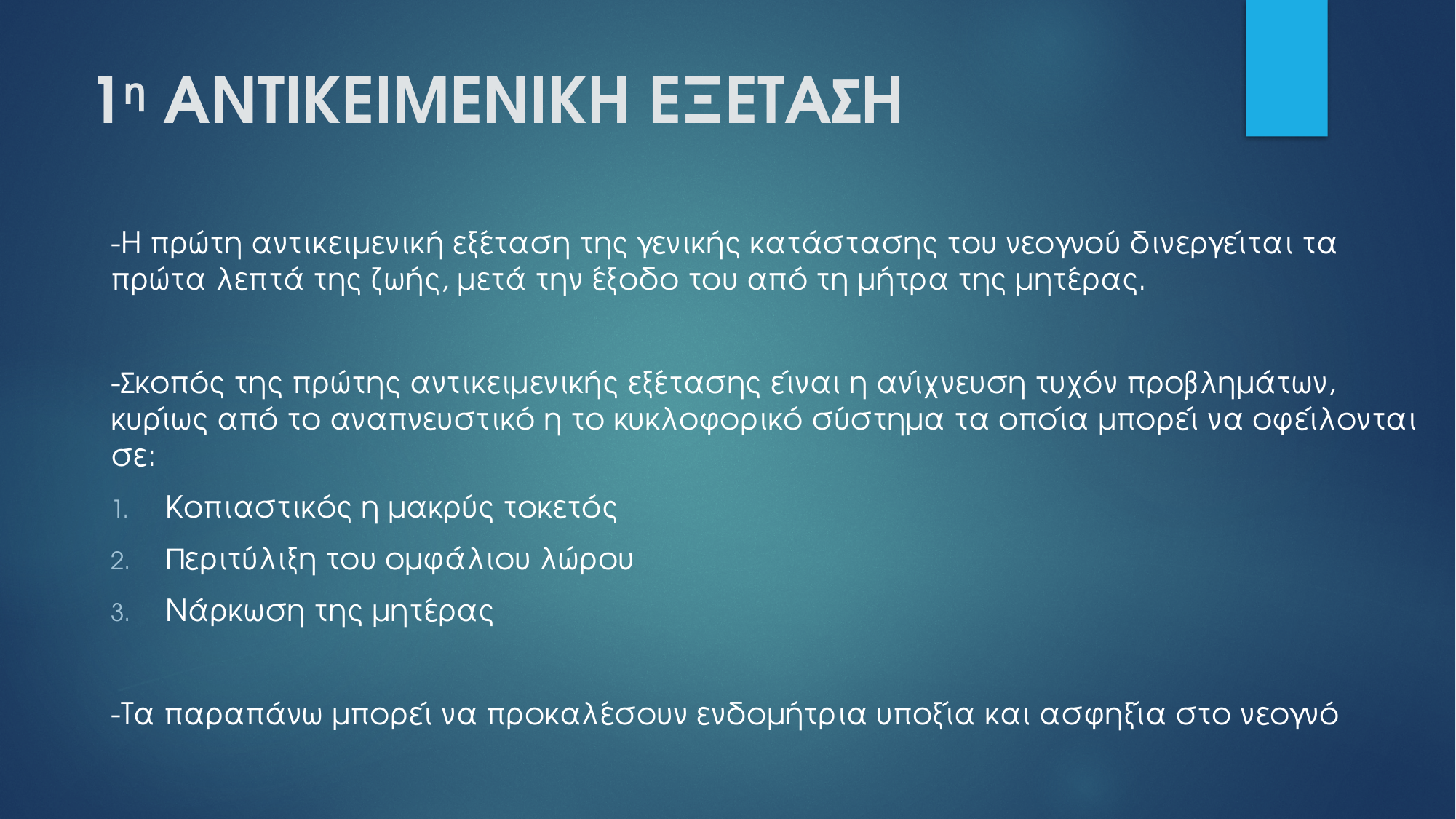

# 1η ΑΝΤΙΚΕΙΜΕΝΙΚΗ ΕΞΕΤΑΣΗ
-Η πρώτη αντικειμενική εξέταση της γενικής κατάστασης του νεογνού δινεργείται τα πρώτα λεπτά της ζωής, μετά την έξοδο του από τη μήτρα της μητέρας.

-Σκοπός της πρώτης αντικειμενικής εξέτασης είναι η ανίχνευση τυχόν προβλημάτων, κυρίως από το αναπνευστικό η το κυκλοφορικό σύστημα τα οποία μπορεί να οφείλονται σε:
Κοπιαστικός η μακρύς τοκετός
Περιτύλιξη του ομφάλιου λώρου
Νάρκωση της μητέρας

-Τα παραπάνω μπορεί να προκαλέσουν ενδομήτρια υποξία και ασφηξία στο νεογνό